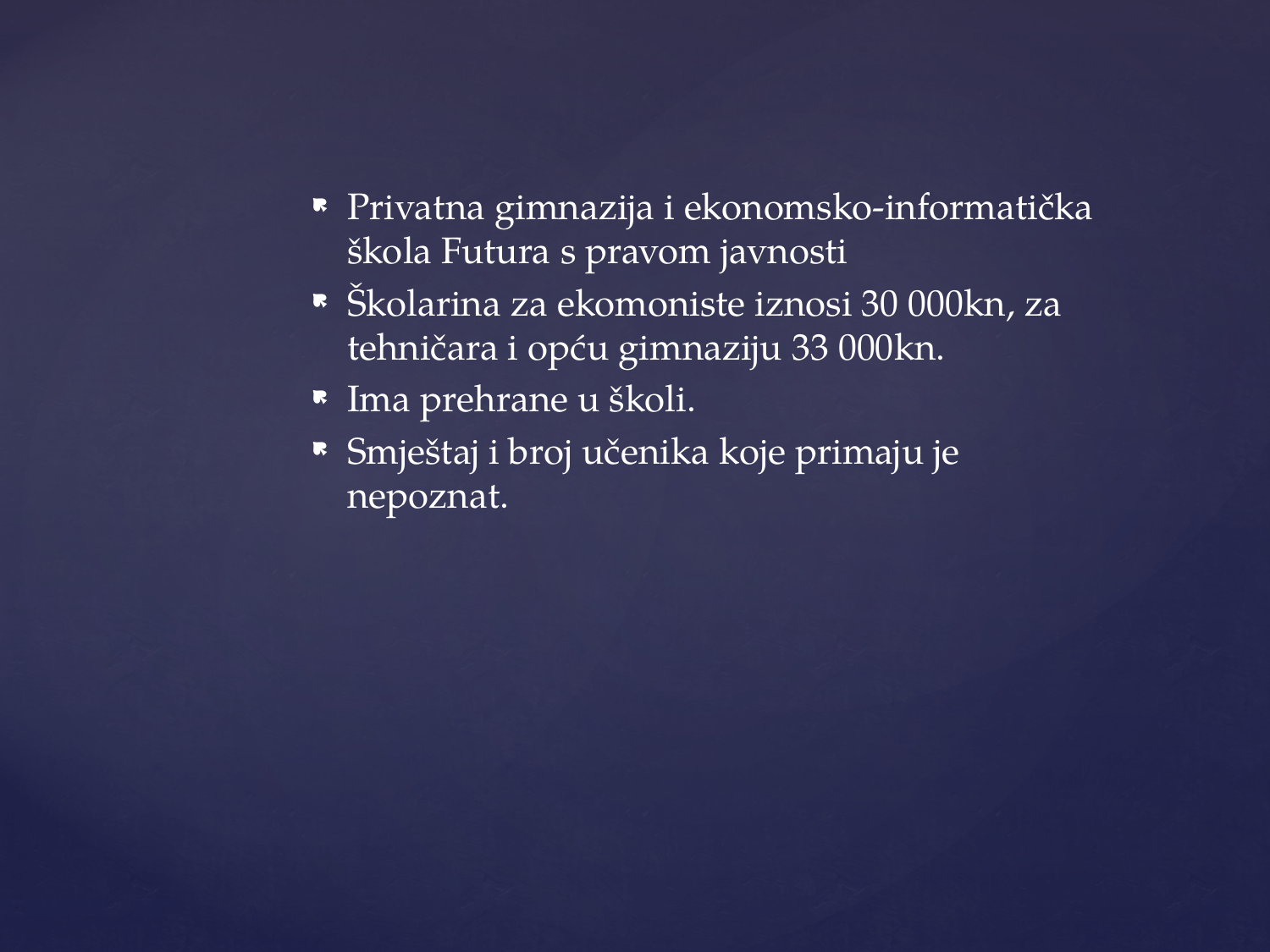

Privatna gimnazija i ekonomsko-informatička škola Futura s pravom javnosti
Školarina za ekomoniste iznosi 30 000kn, za tehničara i opću gimnaziju 33 000kn.
Ima prehrane u školi.
Smještaj i broj učenika koje primaju je nepoznat.
#